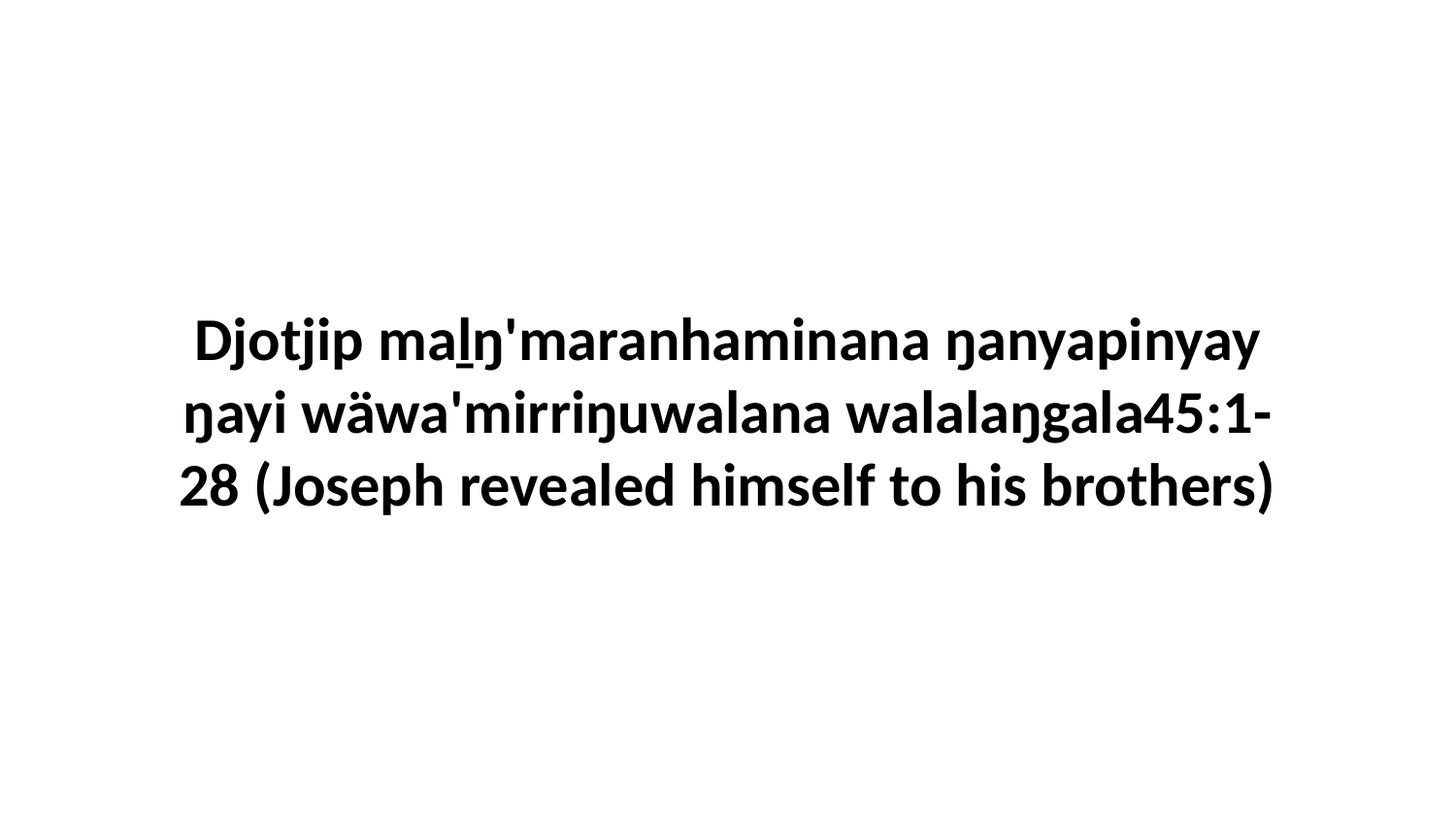

Djotjip maḻŋ'maranhaminana ŋanyapinyay ŋayi wäwa'mirriŋuwalana walalaŋgala45:1-28 (Joseph revealed himself to his brothers)